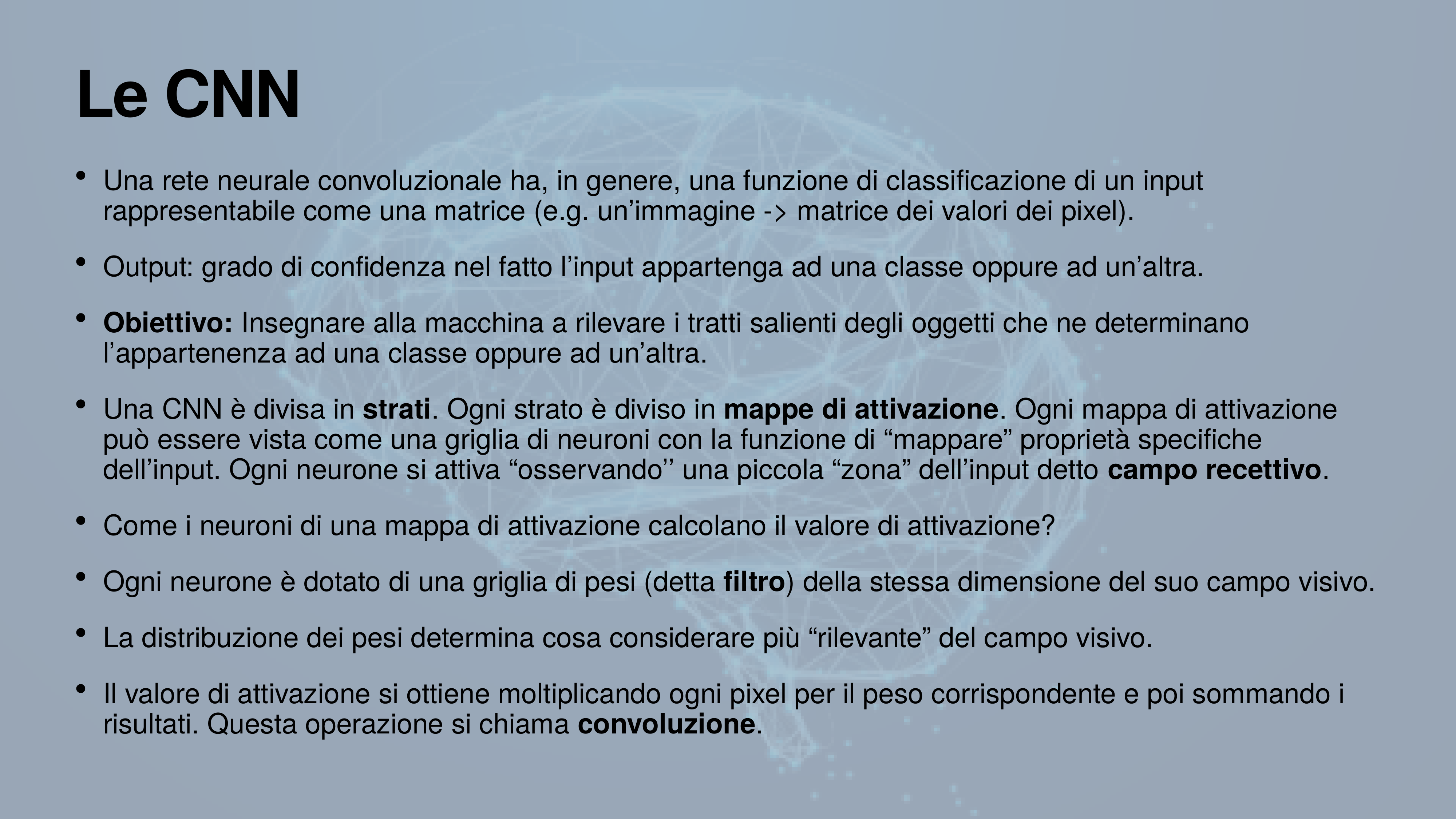

# Le CNN
Una rete neurale convoluzionale ha, in genere, una funzione di classificazione di un input rappresentabile come una matrice (e.g. un’immagine -> matrice dei valori dei pixel).
Output: grado di confidenza nel fatto l’input appartenga ad una classe oppure ad un’altra.
Obiettivo: Insegnare alla macchina a rilevare i tratti salienti degli oggetti che ne determinano l’appartenenza ad una classe oppure ad un’altra.
Una CNN è divisa in strati. Ogni strato è diviso in mappe di attivazione. Ogni mappa di attivazione può essere vista come una griglia di neuroni con la funzione di “mappare” proprietà specifiche dell’input. Ogni neurone si attiva “osservando’’ una piccola “zona” dell’input detto campo recettivo.
Come i neuroni di una mappa di attivazione calcolano il valore di attivazione?
Ogni neurone è dotato di una griglia di pesi (detta filtro) della stessa dimensione del suo campo visivo.
La distribuzione dei pesi determina cosa considerare più “rilevante” del campo visivo.
Il valore di attivazione si ottiene moltiplicando ogni pixel per il peso corrispondente e poi sommando i risultati. Questa operazione si chiama convoluzione.